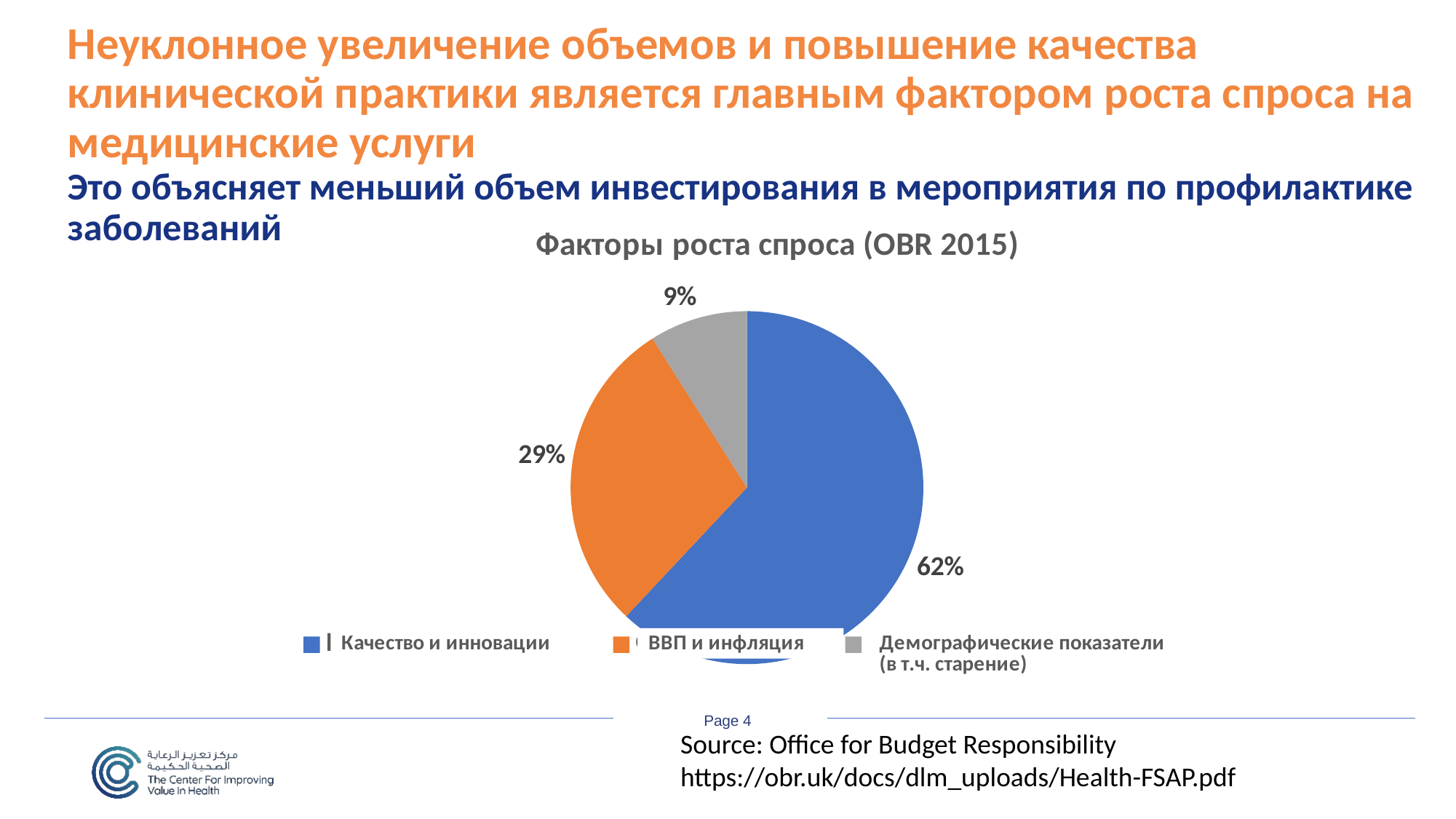

# Неуклонное увеличение объемов и повышение качества клинической практики является главным фактором роста спроса на медицинские услуги Это объясняет меньший объем инвестирования в мероприятия по профилактике заболеваний

### Chart:       Факторы роста спроса (OBR 2015)

| Category | Column2 |
|---|---|
| Intensity and innovation | 0.62 |
| GDP and inflation | 0.29 |
| Demographics (inc. ageing) | 0.09 |

Source: Office for Budget Responsibility
https://obr.uk/docs/dlm_uploads/Health-FSAP.pdf